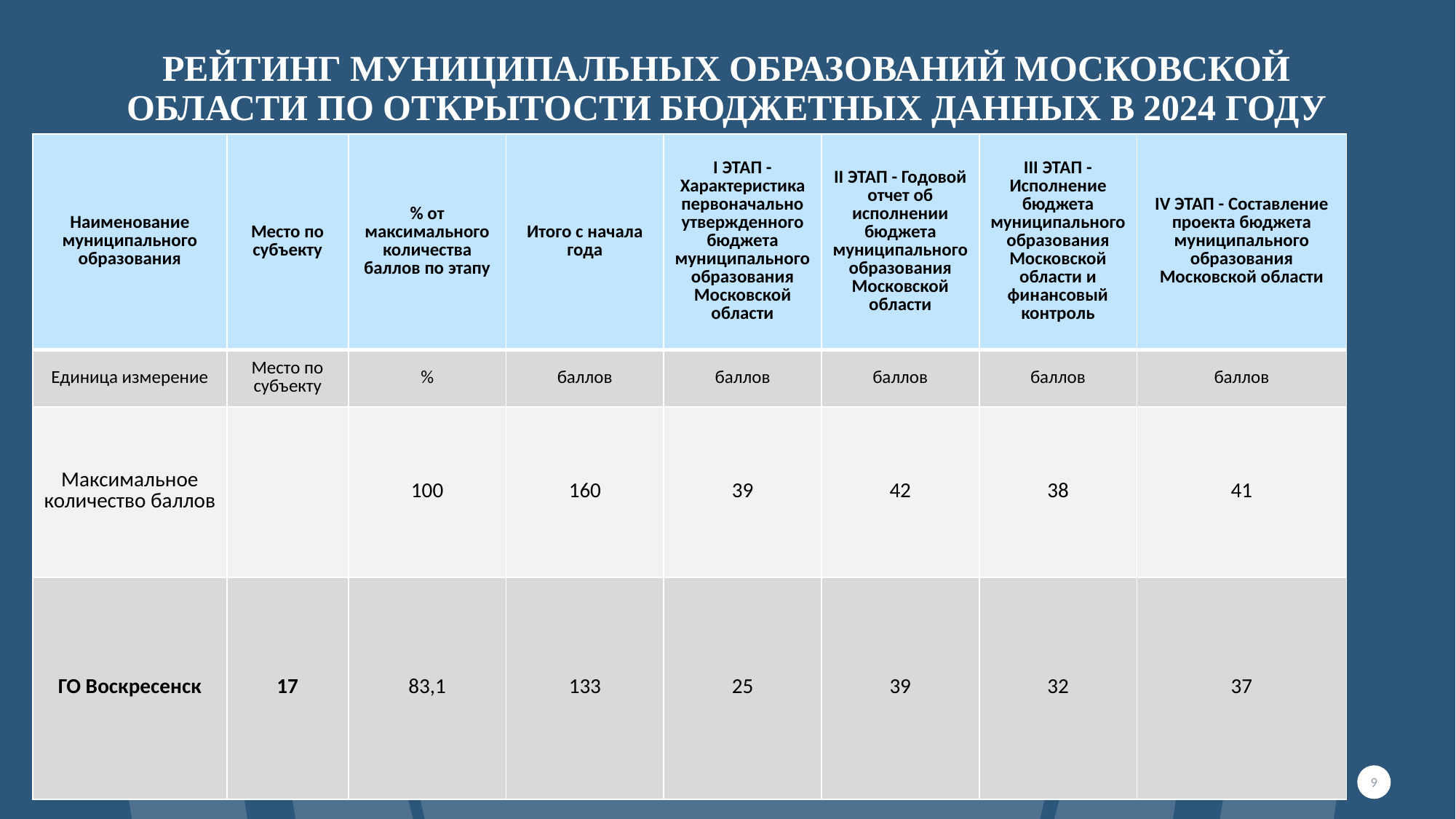

# рейтинг муниципальных образований Московской области по открытости бюджетных данных в 2024 году
| Наименование муниципального образования | Место по субъекту | % от максимального количества баллов по этапу | Итого с начала года | I ЭТАП - Характеристика первоначально утвержденного бюджета муниципального образования Московской области | II ЭТАП - Годовой отчет об исполнении бюджета муниципального образования Московской области | III ЭТАП - Исполнение бюджета муниципального образования Московской области и финансовый контроль | IV ЭТАП - Составление проекта бюджета муниципального образования Московской области |
| --- | --- | --- | --- | --- | --- | --- | --- |
| Единица измерение | Место по субъекту | % | баллов | баллов | баллов | баллов | баллов |
| Максимальное количество баллов |  | 100 | 160 | 39 | 42 | 38 | 41 |
| ГО Воскресенск | 17 | 83,1 | 133 | 25 | 39 | 32 | 37 |

9